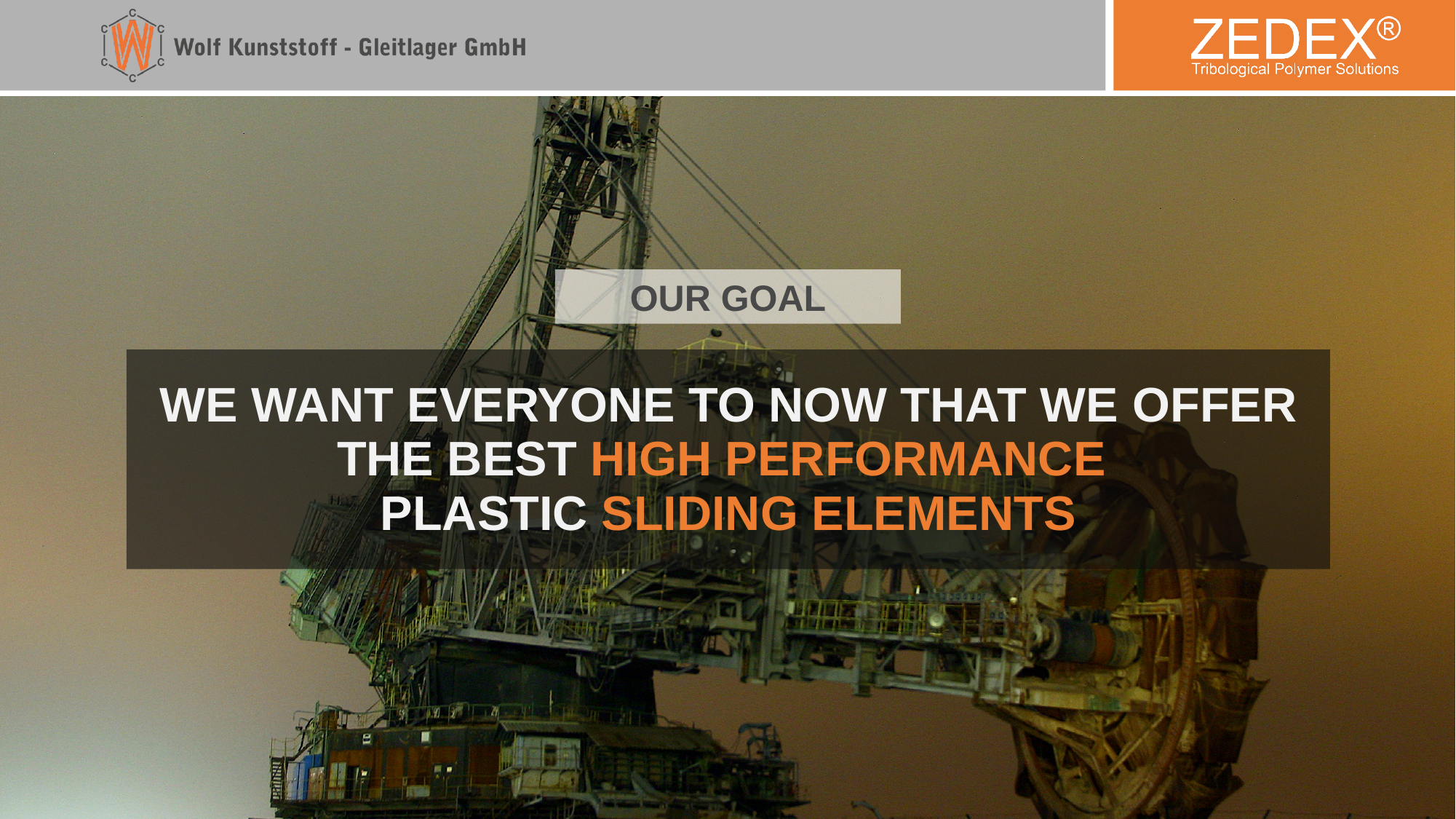

OUR GOAL
WE WANT EVERYONE TO NOW THAT WE OFFER
THE BEST HIGH PERFORMANCE
PLASTIC SLIDING ELEMENTS